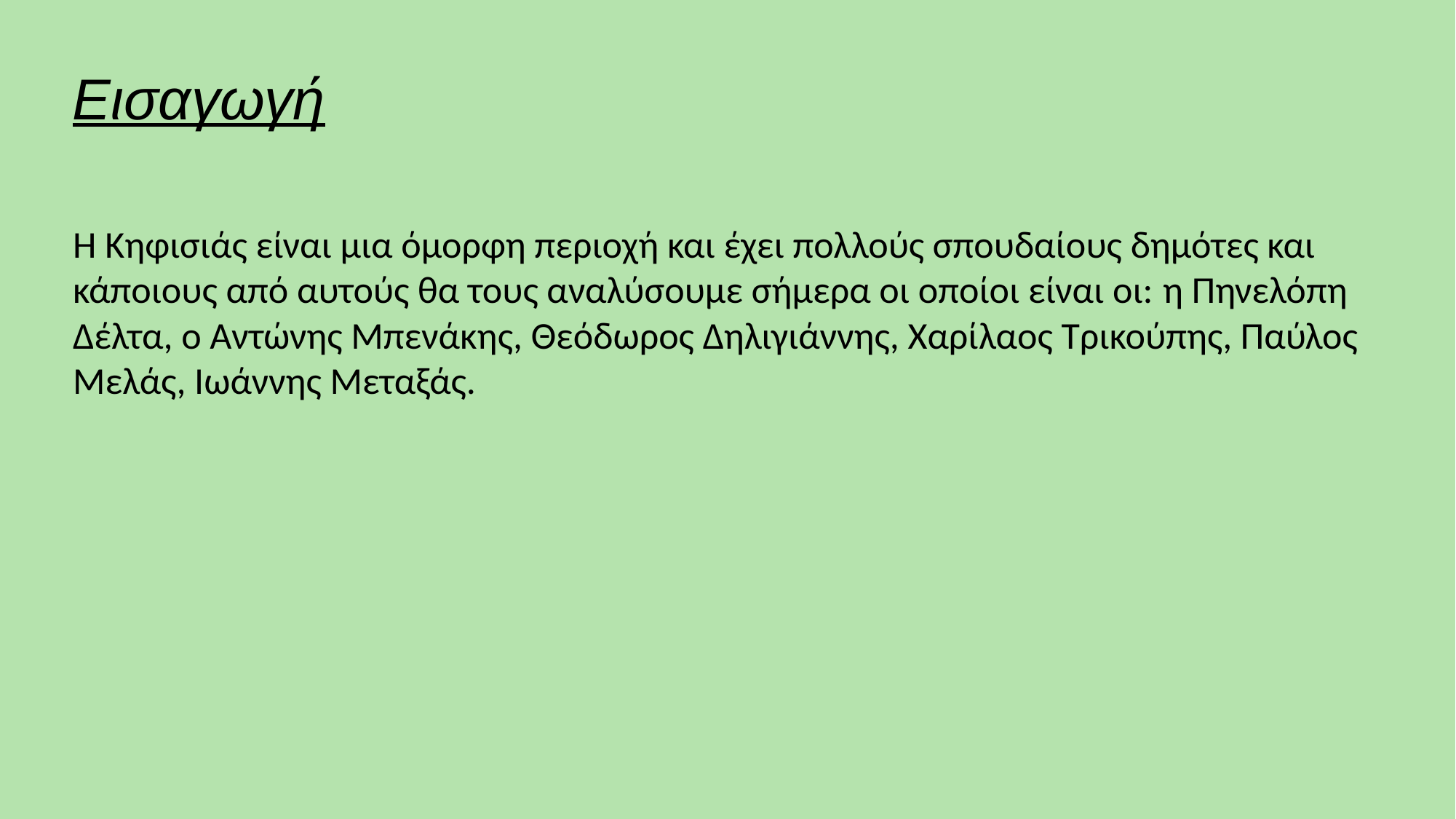

Εισαγωγή
Η Κηφισιάς είναι μια όμορφη περιοχή και έχει πολλούς σπουδαίους δημότες και κάποιους από αυτούς θα τους αναλύσουμε σήμερα οι οποίοι είναι οι: η Πηνελόπη Δέλτα, ο Αντώνης Μπενάκης, Θεόδωρος Δηλιγιάννης, Χαρίλαος Τρικούπης, Παύλος Μελάς, Ιωάννης Μεταξάς.